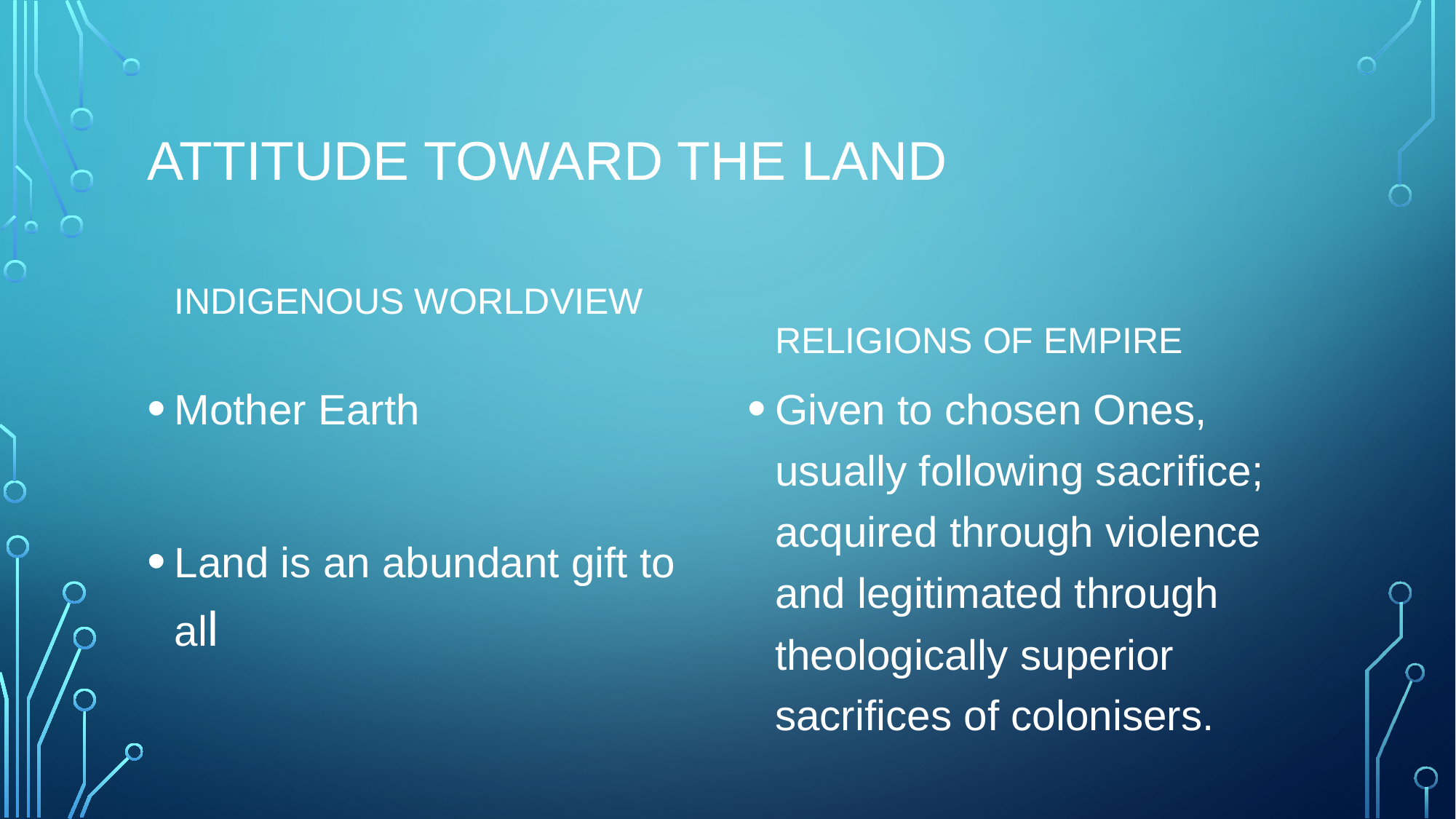

# Attitude toward the land
Religions of empire
Indigenous worldview
Mother Earth

Land is an abundant gift to all
Given to chosen Ones, usually following sacrifice; acquired through violence and legitimated through theologically superior sacrifices of colonisers.